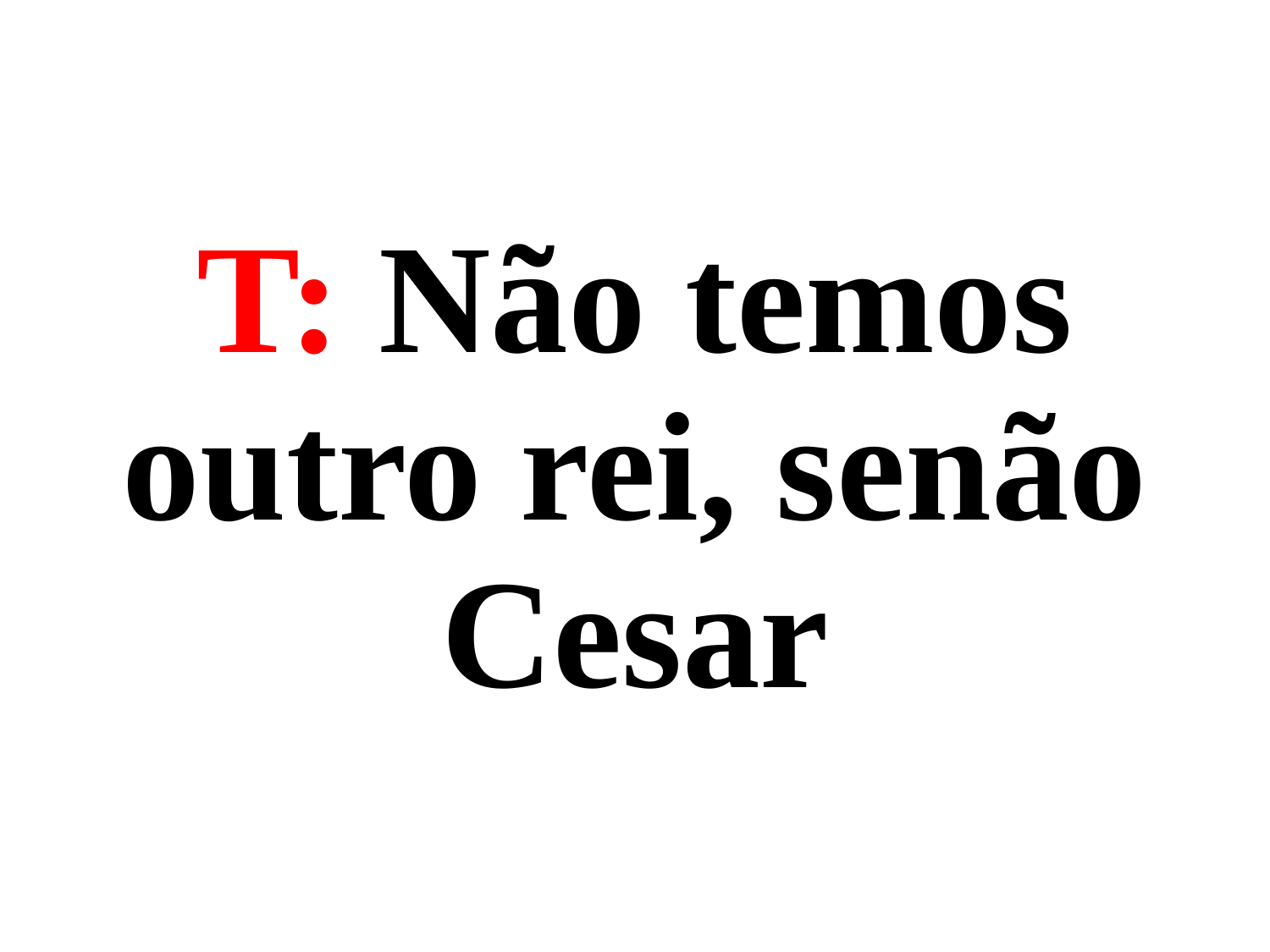

T: Não temos outro rei, senão Cesar